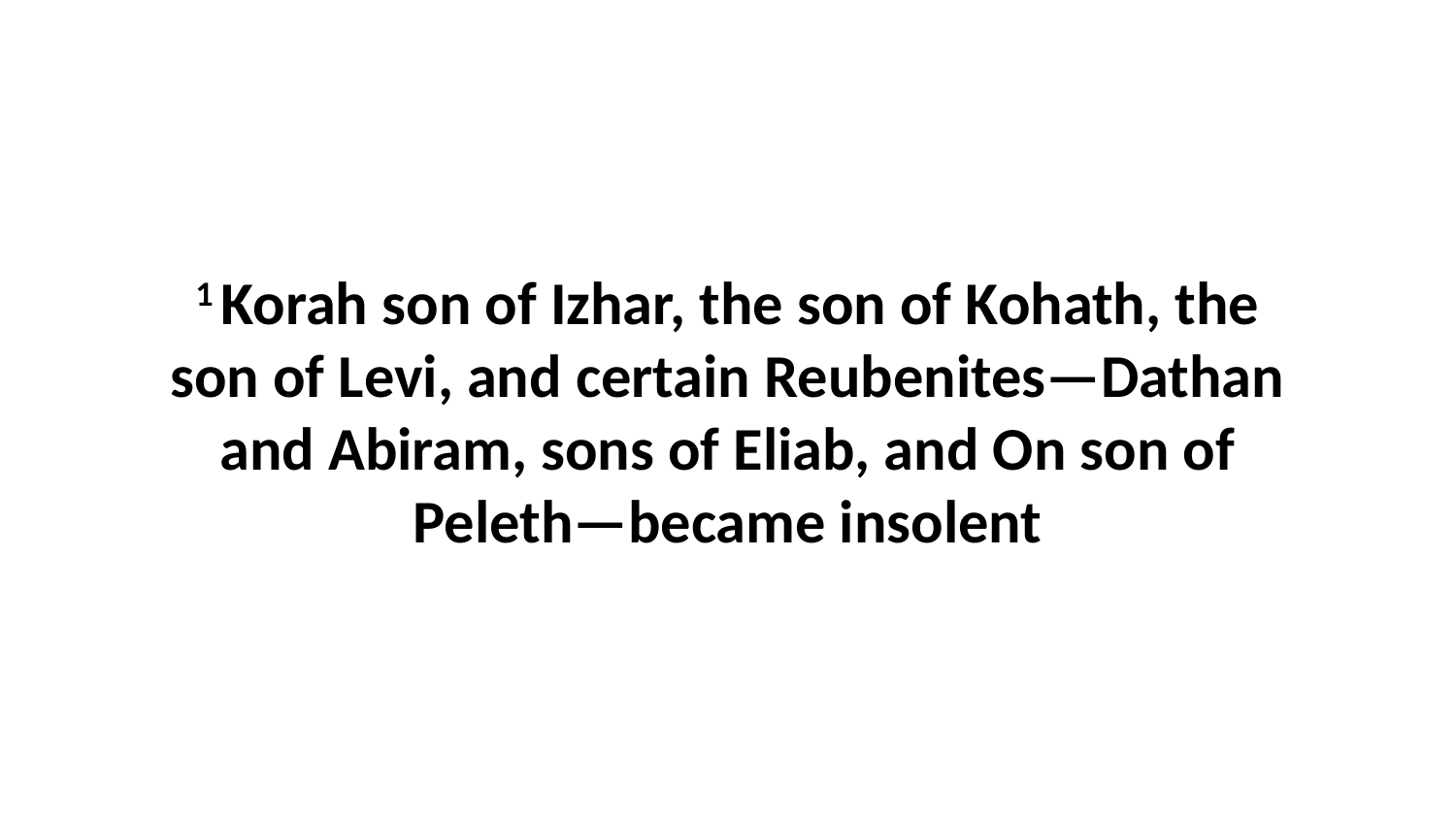

1 Korah son of Izhar, the son of Kohath, the son of Levi, and certain Reubenites—Dathan and Abiram, sons of Eliab, and On son of Peleth—became insolent